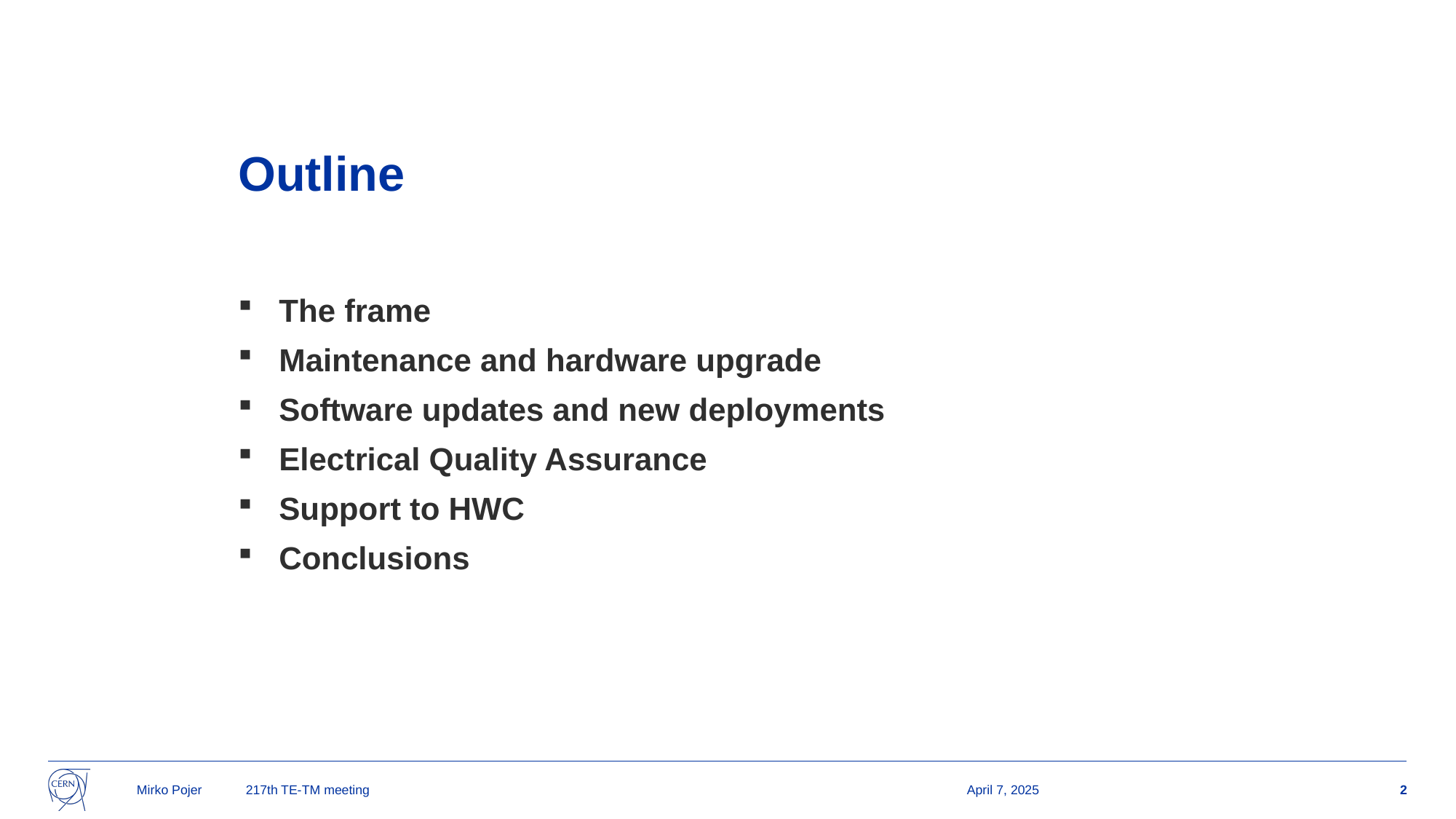

# Outline
The frame
Maintenance and hardware upgrade
Software updates and new deployments
Electrical Quality Assurance
Support to HWC
Conclusions
Mirko Pojer	217th TE-TM meeting
April 7, 2025
2